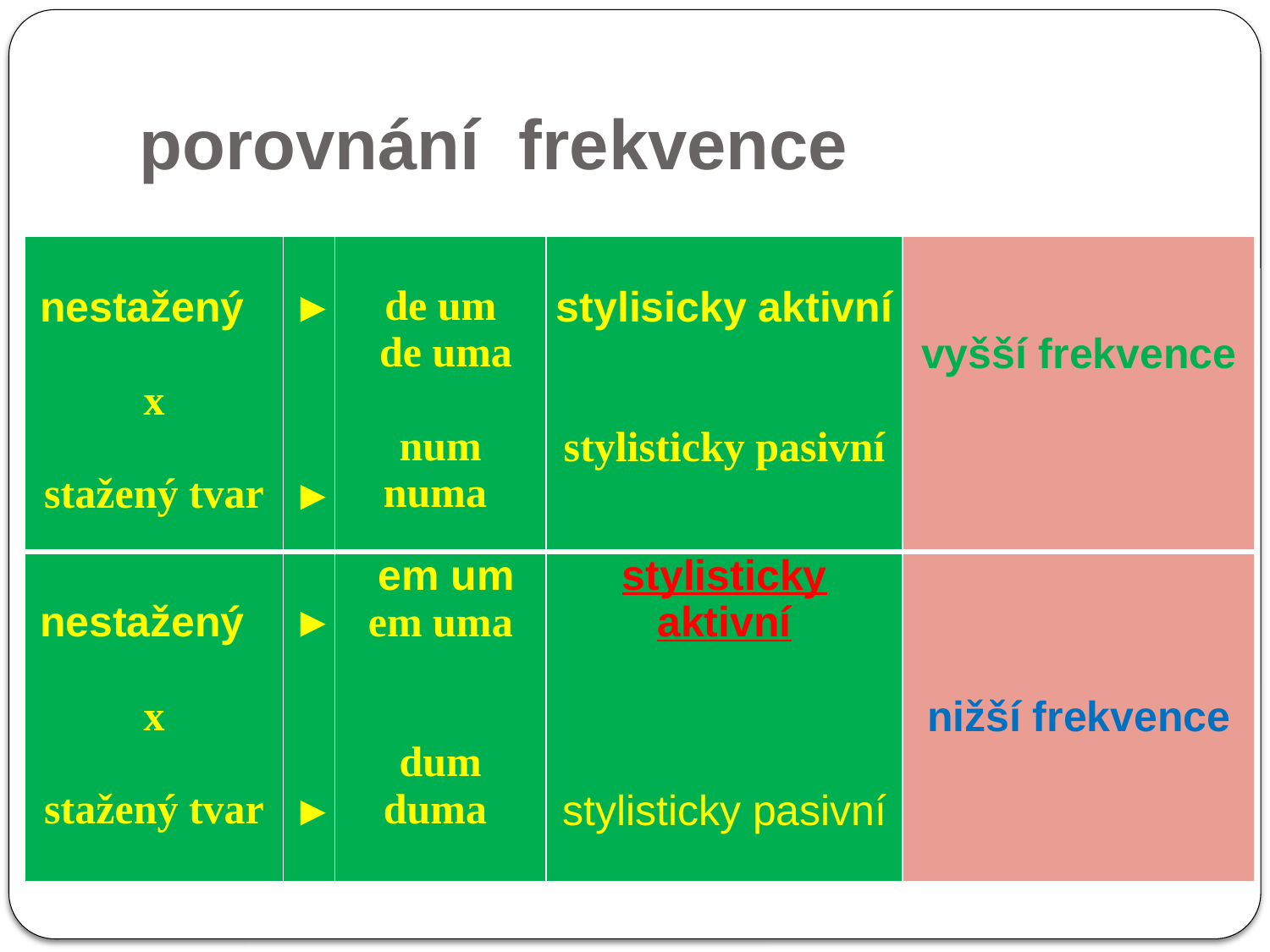

# porovnání  frekvence
| nestažený x stažený tvar | ► ► | de um de uma num numa | stylisicky aktivní stylisticky pasivní | vyšší frekvence |
| --- | --- | --- | --- | --- |
| nestažený x stažený tvar | ► ► | em um em uma dum duma | stylisticky aktivní stylisticky pasivní | nižší frekvence |